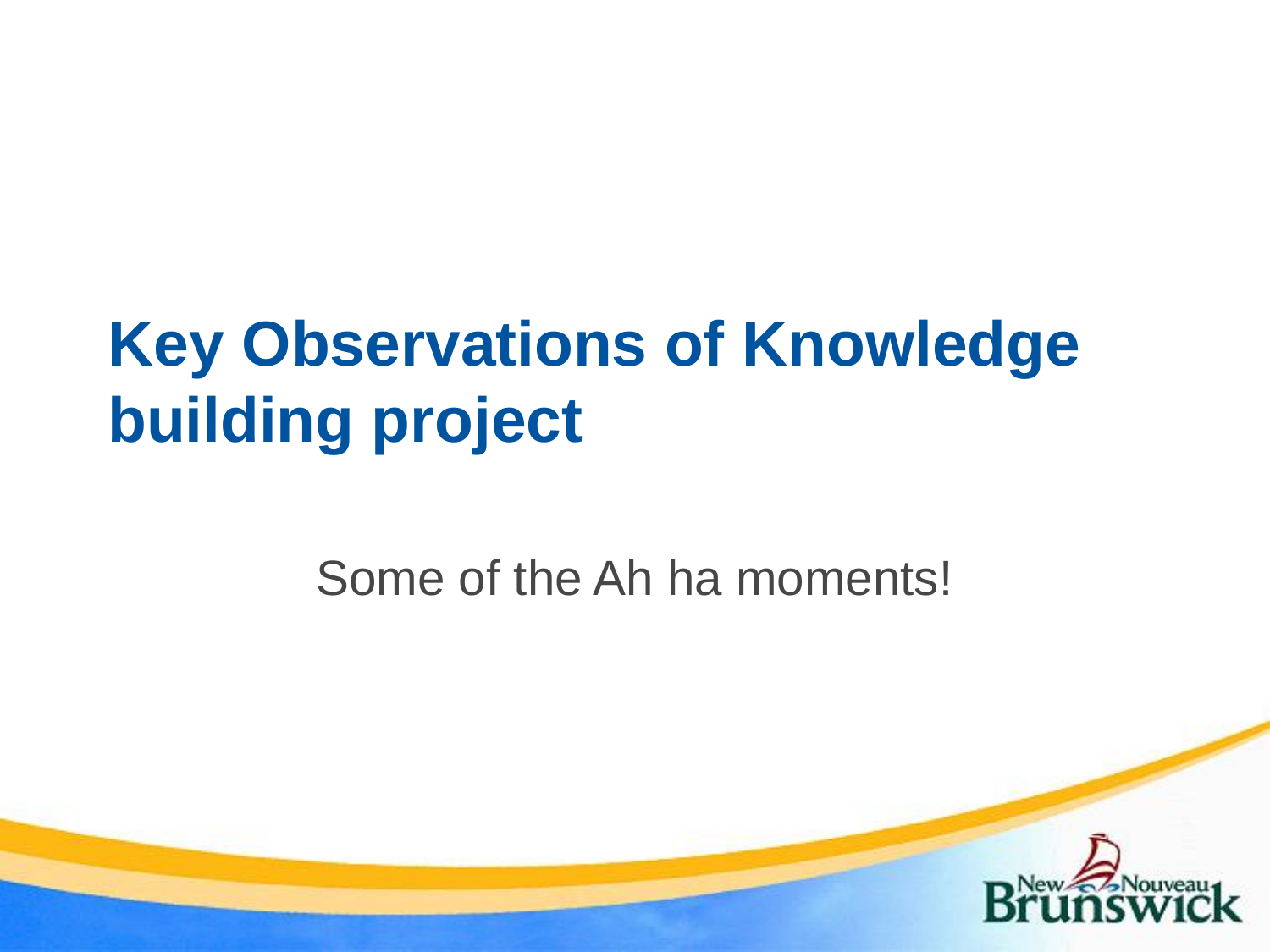

# Key Observations of Knowledge building project
Some of the Ah ha moments!